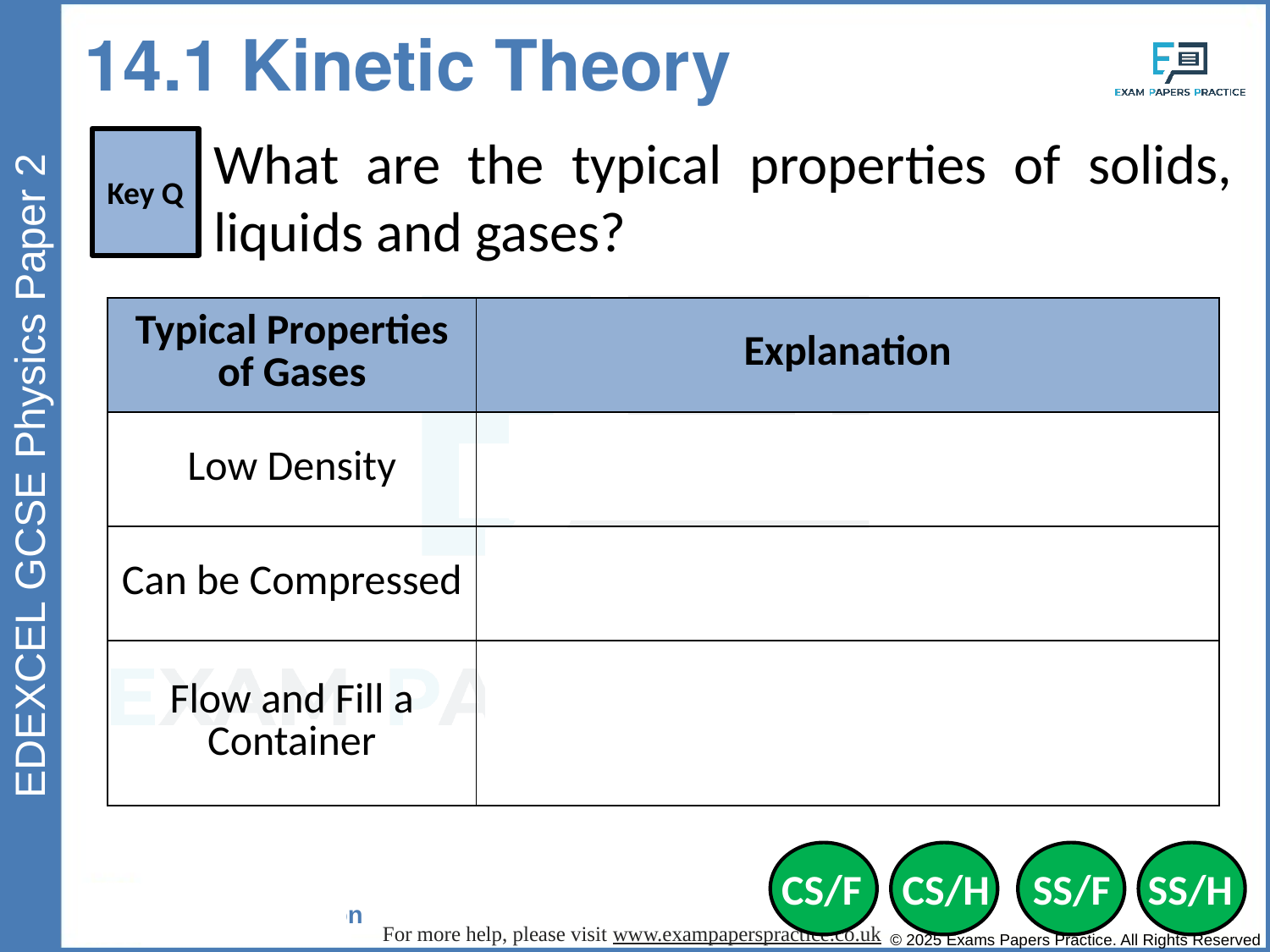

14.1 Kinetic Theory
What are the typical properties of solids, liquids and gases?

Key Q

| Typical Properties of Gases | Explanation |
| --- | --- |
| Low Density | Particles are far apart with lots of space between them. |
| Can be Compressed | Particles are far apart with lots of space between them. |
| Flow and Fill a Container | There are very small forces of attraction between particles and so they move randomly and spread out in all directions. |